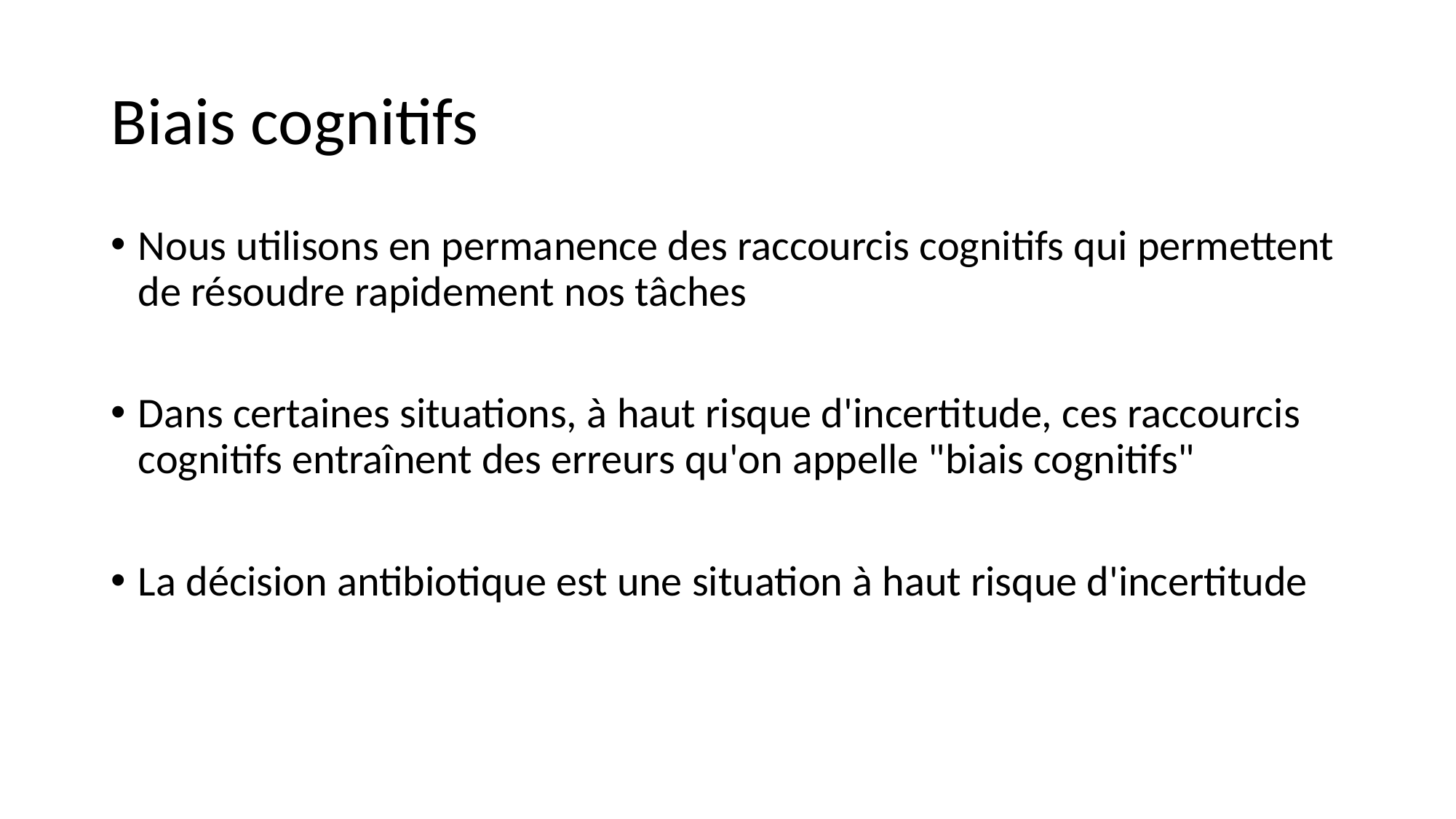

# Biais cognitifs
Nous utilisons en permanence des raccourcis cognitifs qui permettent de résoudre rapidement nos tâches

Dans certaines situations, à haut risque d'incertitude, ces raccourcis cognitifs entraînent des erreurs qu'on appelle "biais cognitifs"

La décision antibiotique est une situation à haut risque d'incertitude